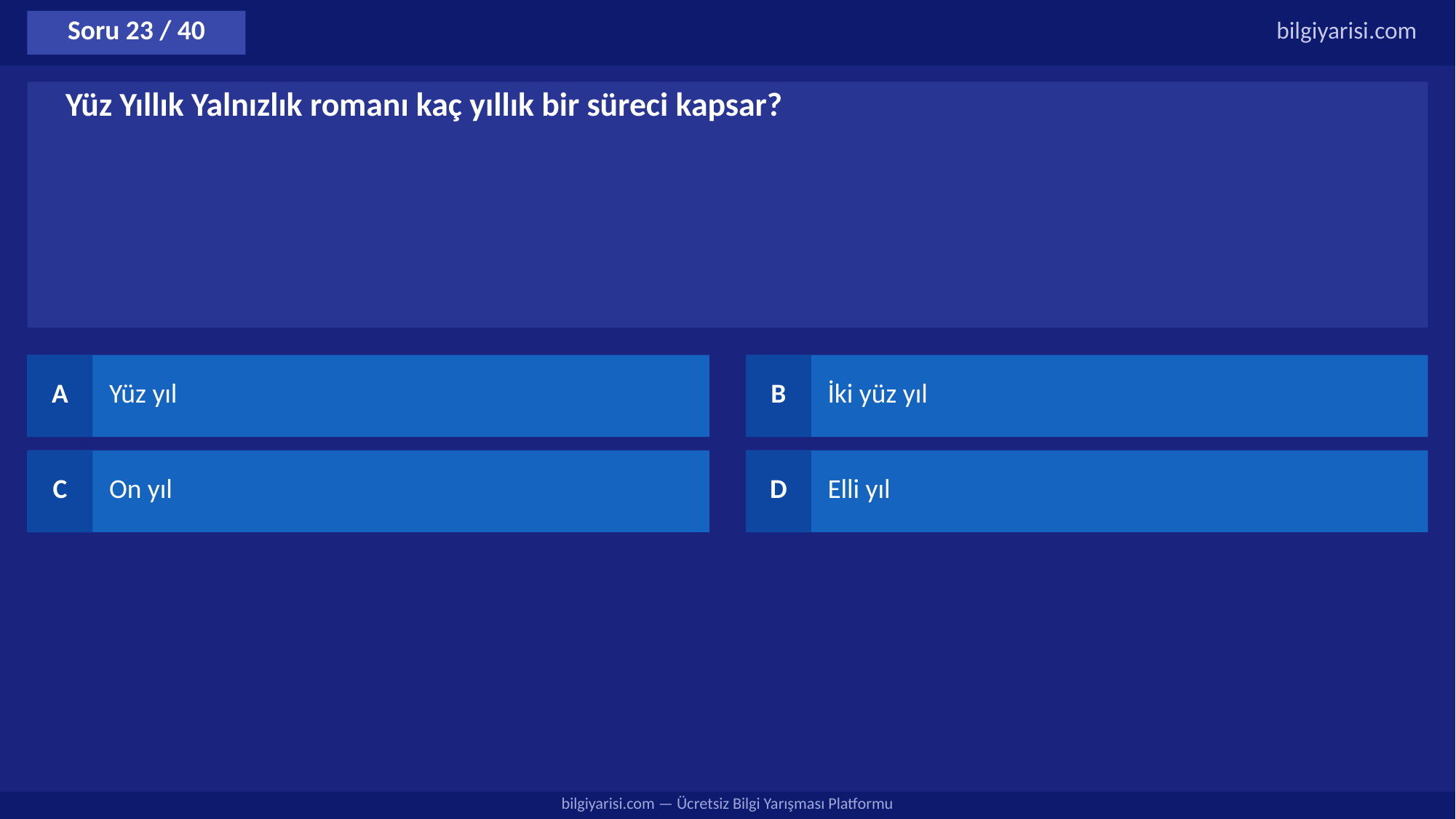

Soru 23 / 40
bilgiyarisi.com

Yüz Yıllık Yalnızlık romanı kaç yıllık bir süreci kapsar?

A
Yüz yıl

B
İki yüz yıl

C
On yıl

D
Elli yıl
bilgiyarisi.com — Ücretsiz Bilgi Yarışması Platformu